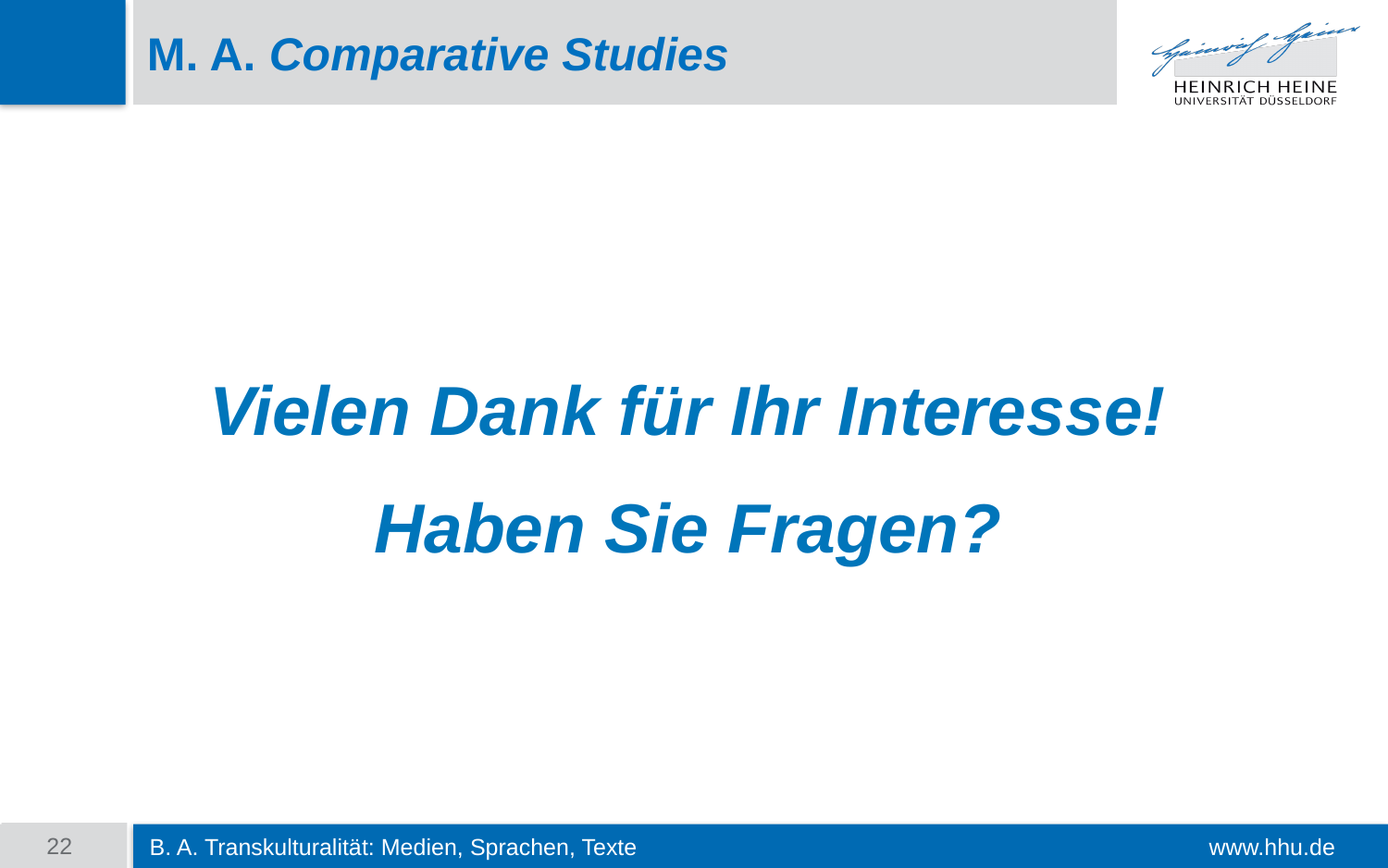

# M. A. Comparative Studies
Vielen Dank für Ihr Interesse!
Haben Sie Fragen?
22
B. A. Transkulturalität: Medien, Sprachen, Texte